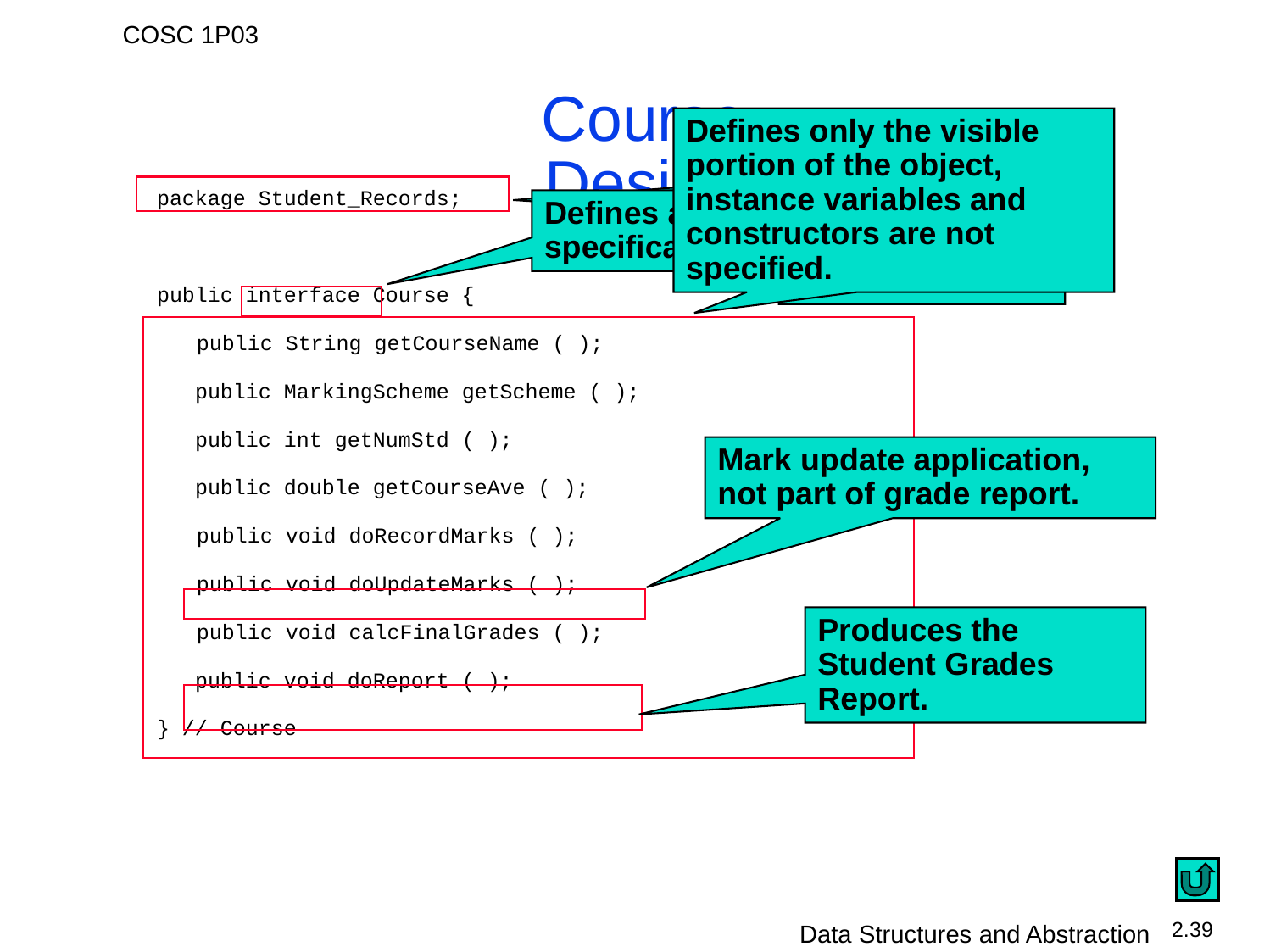

# Course Design
Defines only the visible portion of the object, instance variables and constructors are not specified.

All classes in Student_Records will belong to the same unit.

package Student_Records;

public interface Course {

	public String getCourseName ( );

   public MarkingScheme getScheme ( );

   public int getNumStd ( );

   public double getCourseAve ( );

	public void doRecordMarks ( );

	public void doUpdateMarks ( );

	public void calcFinalGrades ( );

   public void doReport ( );

} // Course

Defines a class specification.

Mark update application, not part of grade report.

Produces the Student Grades Report.